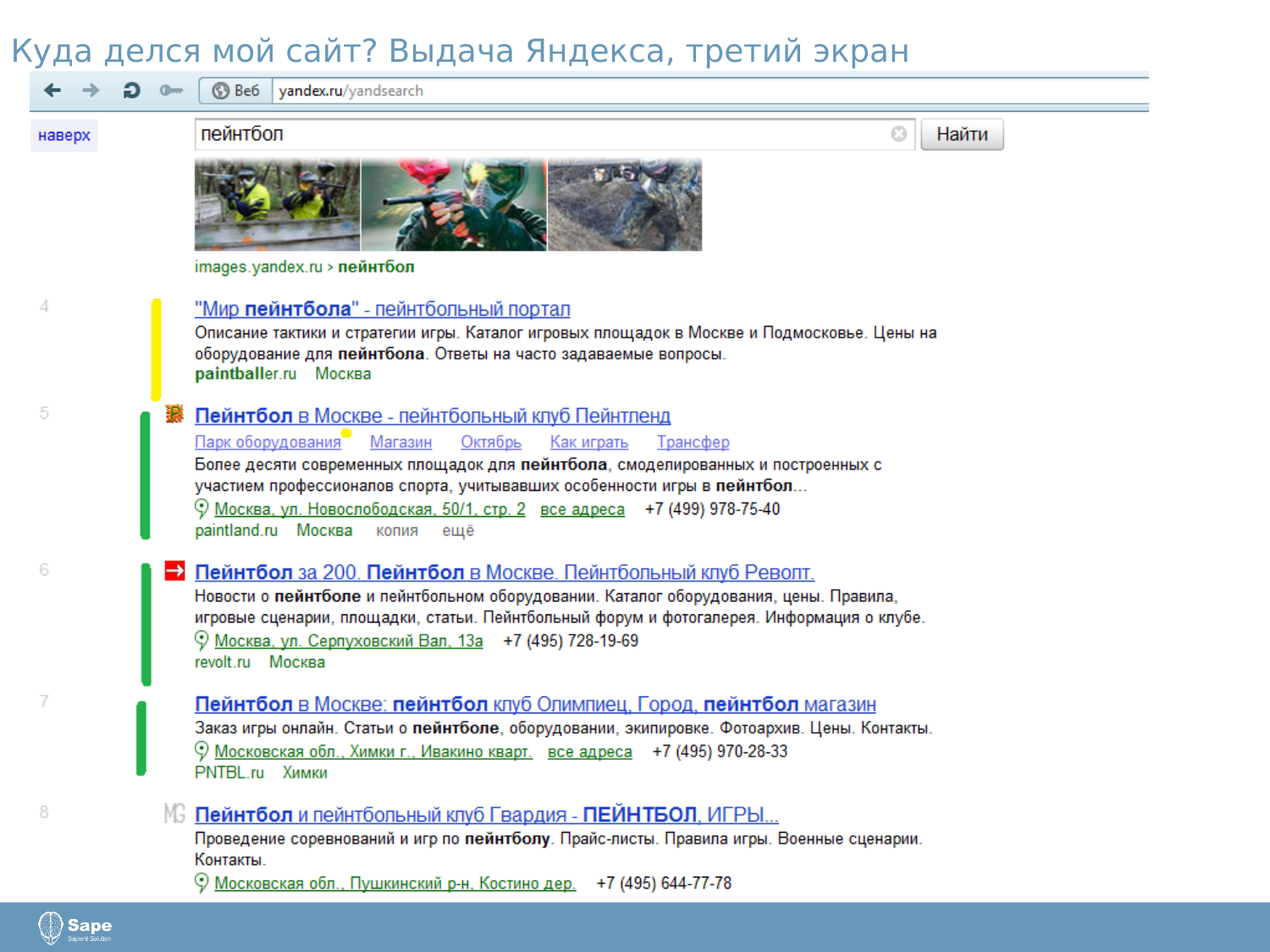

# Куда делся мой сайт? Выдача Яндекса, третий экран

4